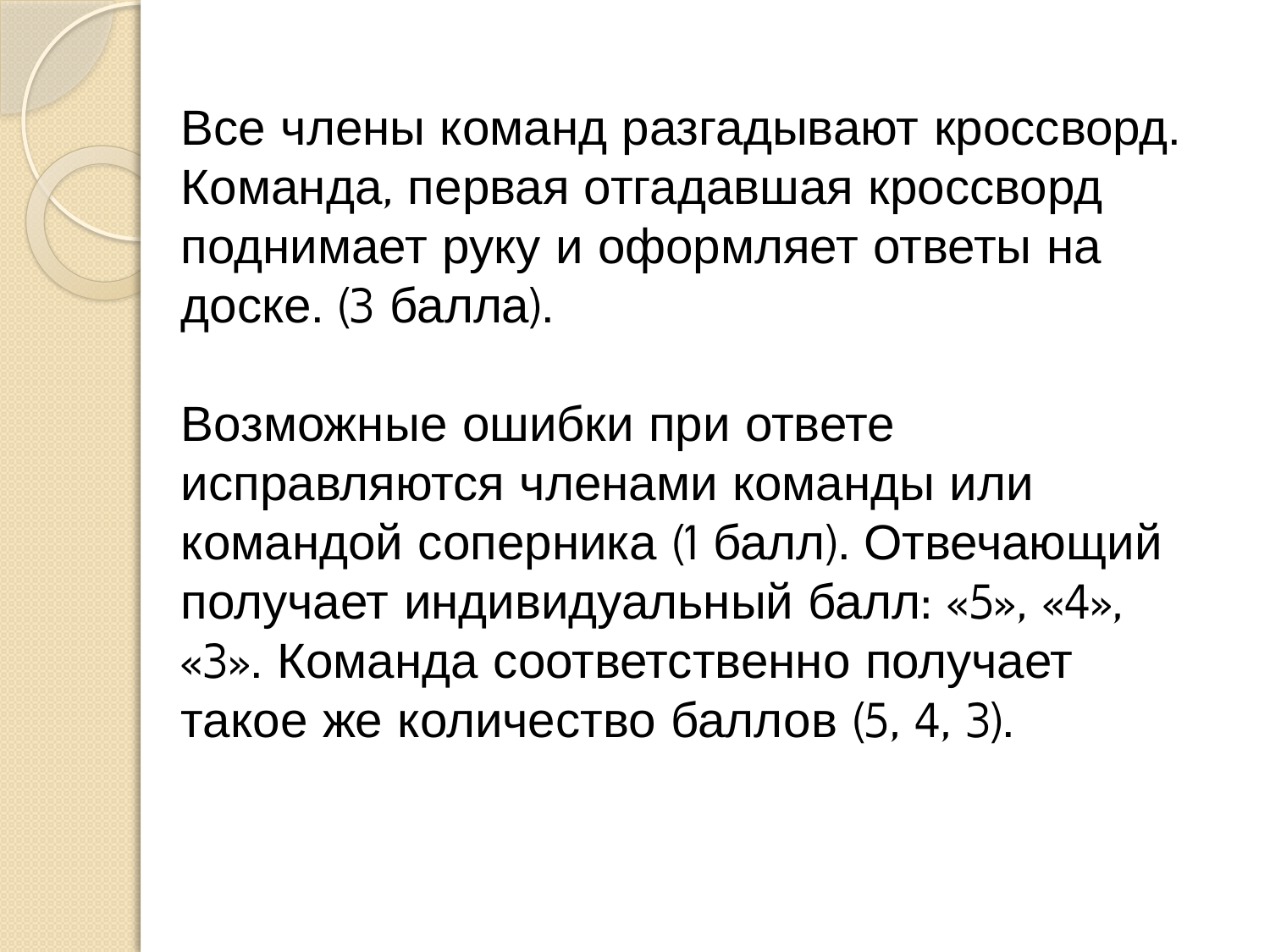

Все члены команд разгадывают кроссворд. Команда, первая отгадавшая кроссворд поднимает руку и оформляет ответы на доске. (3 балла).

Возможные ошибки при ответе исправляются членами команды или командой соперника (1 балл). Отвечающий получает индивидуальный балл: «5», «4», «3». Команда соответственно получает такое же количество баллов (5, 4, 3).